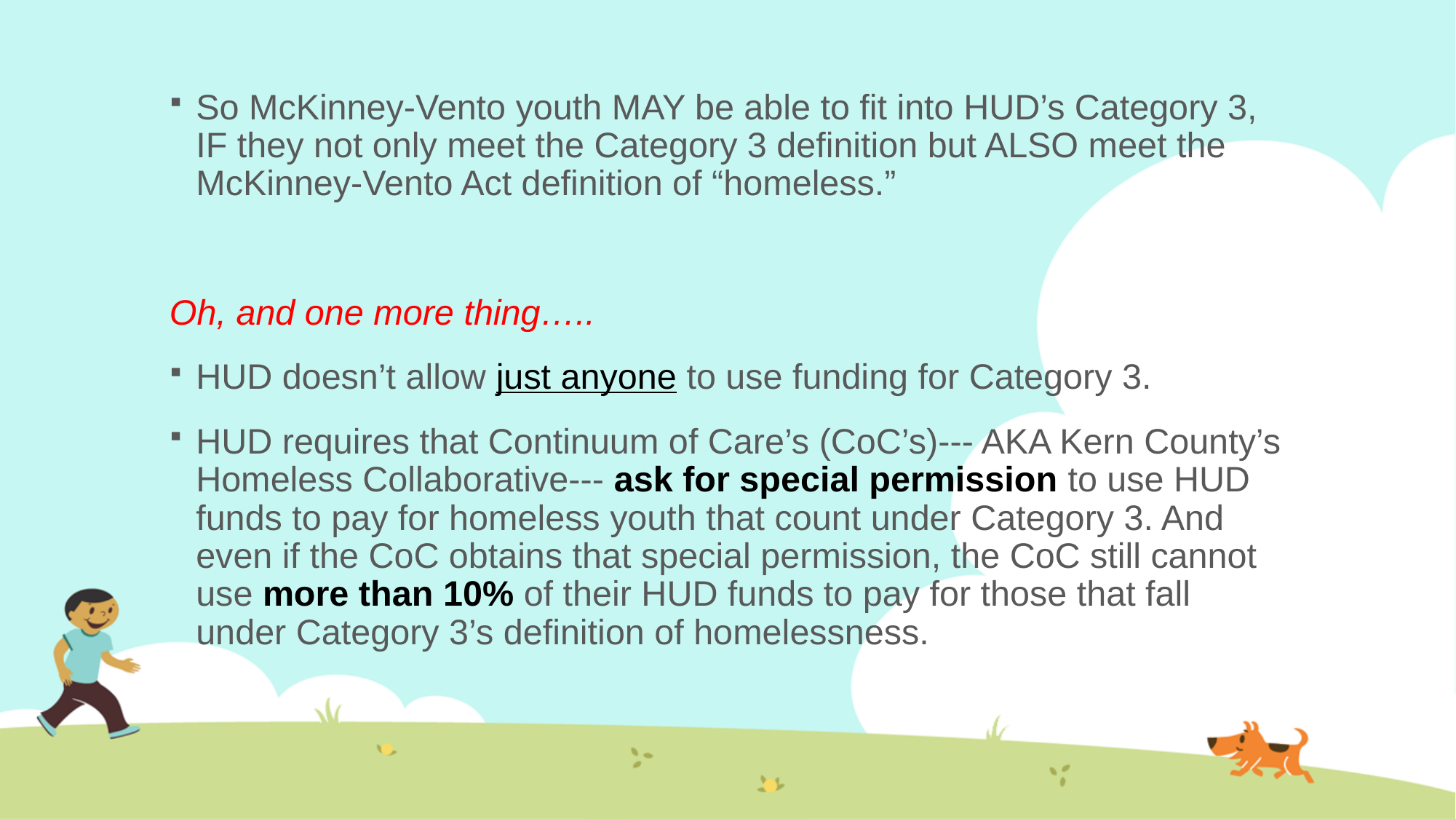

So McKinney-Vento youth MAY be able to fit into HUD’s Category 3, IF they not only meet the Category 3 definition but ALSO meet the McKinney-Vento Act definition of “homeless.”

Oh, and one more thing…..
HUD doesn’t allow just anyone to use funding for Category 3.
HUD requires that Continuum of Care’s (CoC’s)--- AKA Kern County’s Homeless Collaborative--- ask for special permission to use HUD funds to pay for homeless youth that count under Category 3. And even if the CoC obtains that special permission, the CoC still cannot use more than 10% of their HUD funds to pay for those that fall under Category 3’s definition of homelessness.